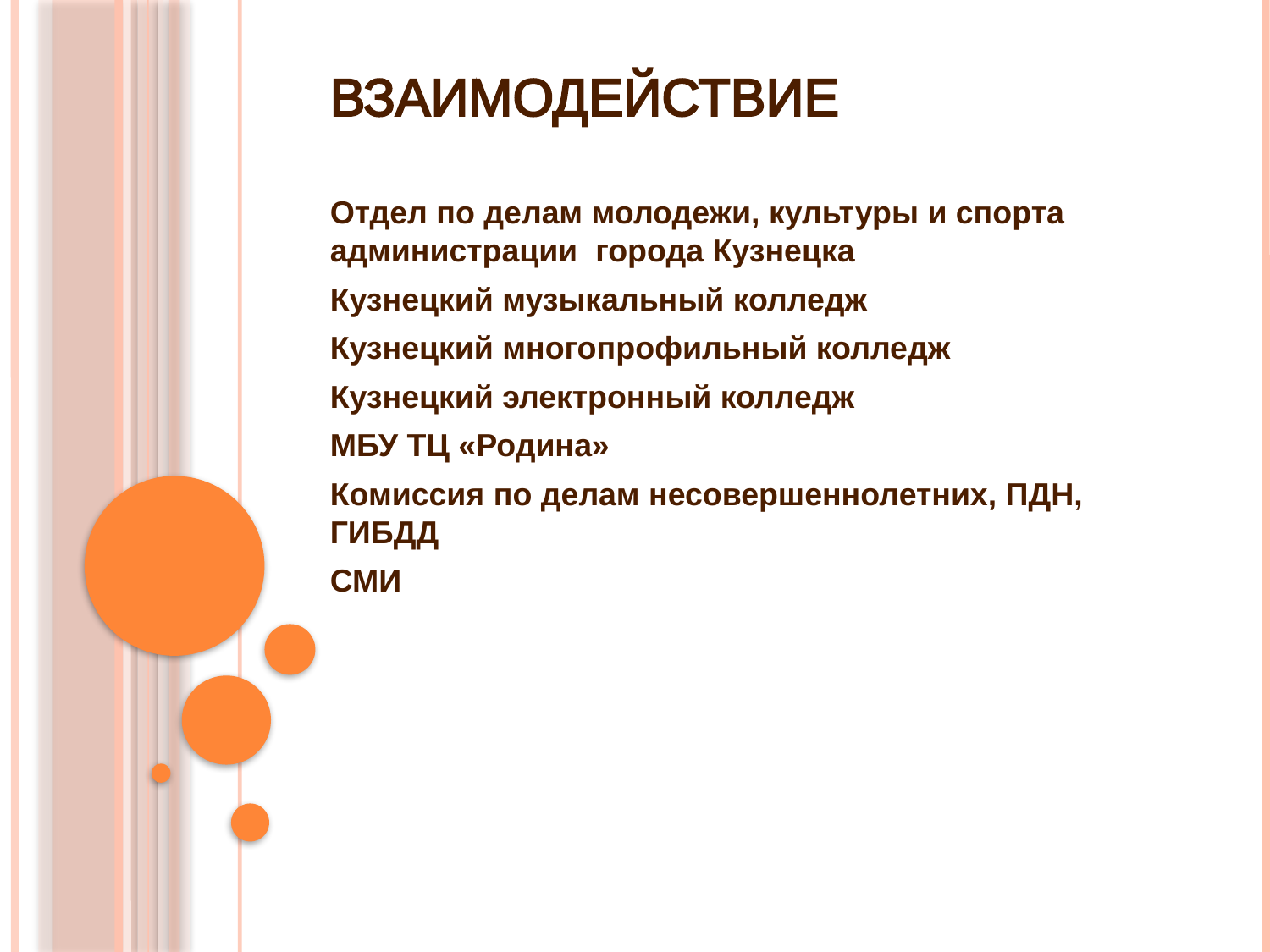

# Взаимодействие
Отдел по делам молодежи, культуры и спорта администрации  города Кузнецка
Кузнецкий музыкальный колледж
Кузнецкий многопрофильный колледж
Кузнецкий электронный колледж
МБУ ТЦ «Родина»
Комиссия по делам несовершеннолетних, ПДН, ГИБДД
СМИ